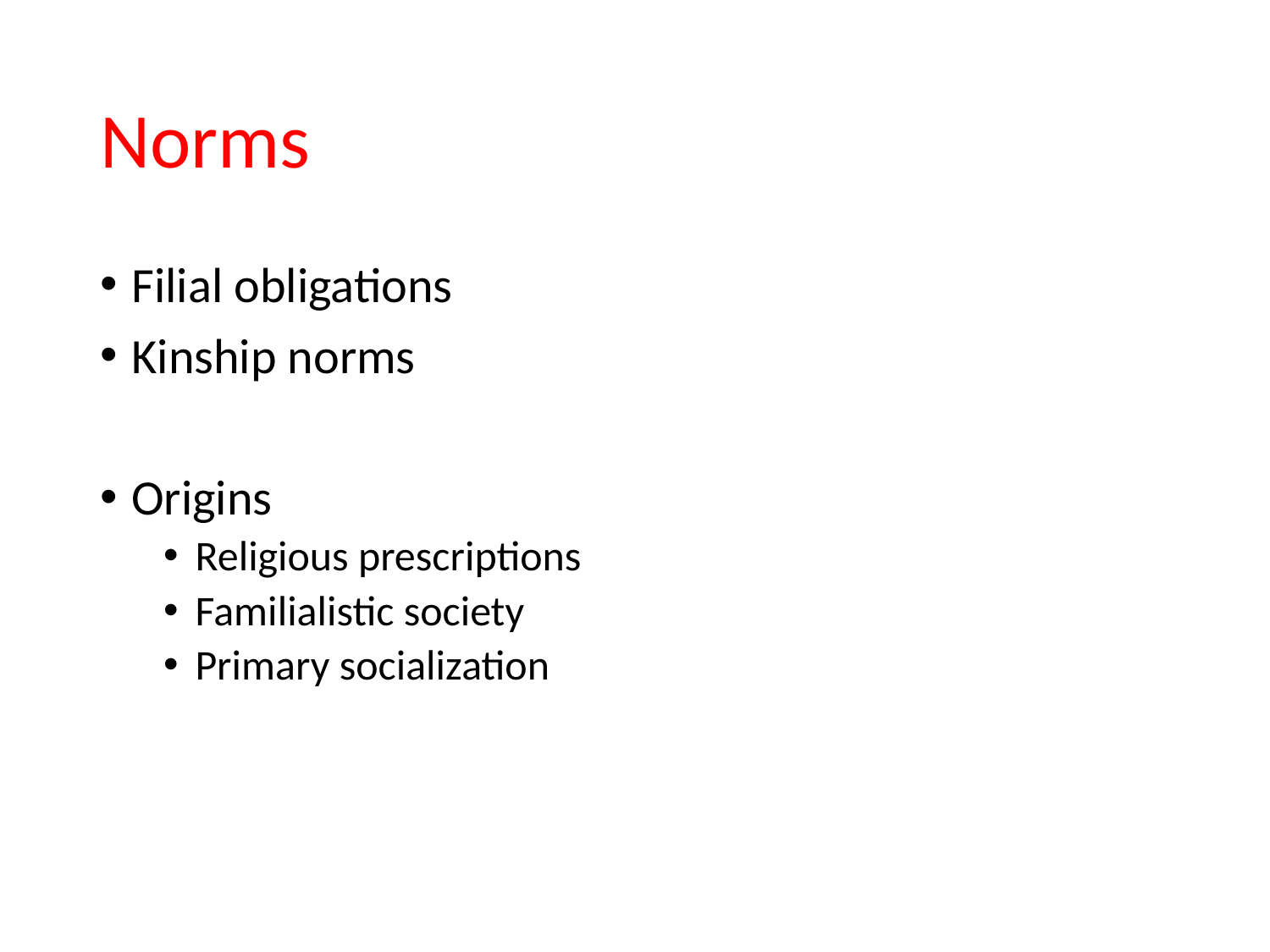

# Norms
Filial obligations
Kinship norms

Origins
Religious prescriptions
Familialistic society
Primary socialization